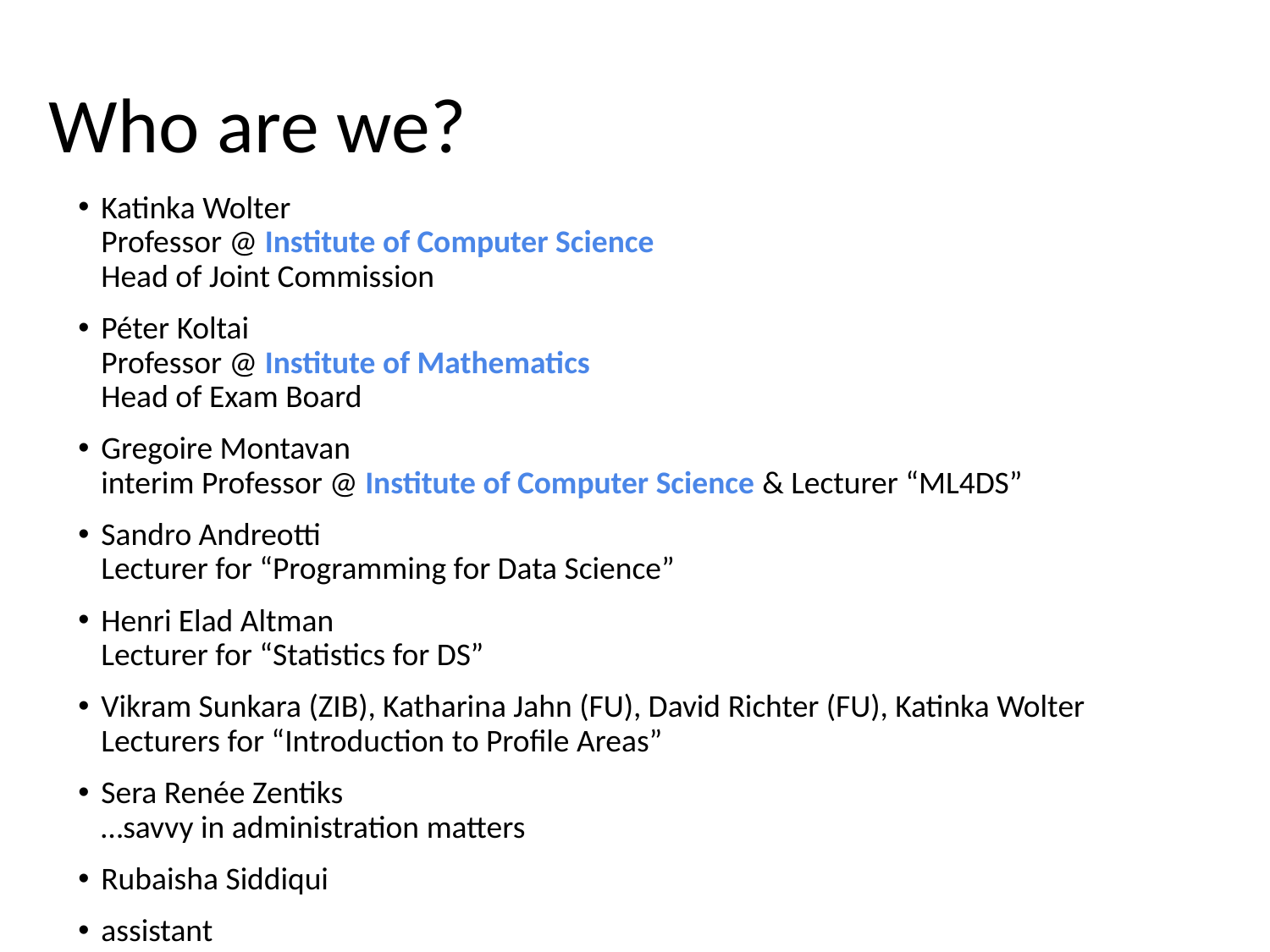

Who are we?
Katinka Wolter
Professor @ Institute of Computer Science
Head of Joint Commission
Péter Koltai
Professor @ Institute of Mathematics
Head of Exam Board
Gregoire Montavan
interim Professor @ Institute of Computer Science & Lecturer “ML4DS”
Sandro Andreotti
Lecturer for “Programming for Data Science”
Henri Elad Altman
Lecturer for “Statistics for DS”
Vikram Sunkara (ZIB), Katharina Jahn (FU), David Richter (FU), Katinka Wolter
Lecturers for “Introduction to Profile Areas”
Sera Renée Zentiks
…savvy in administration matters
Rubaisha Siddiqui
assistant